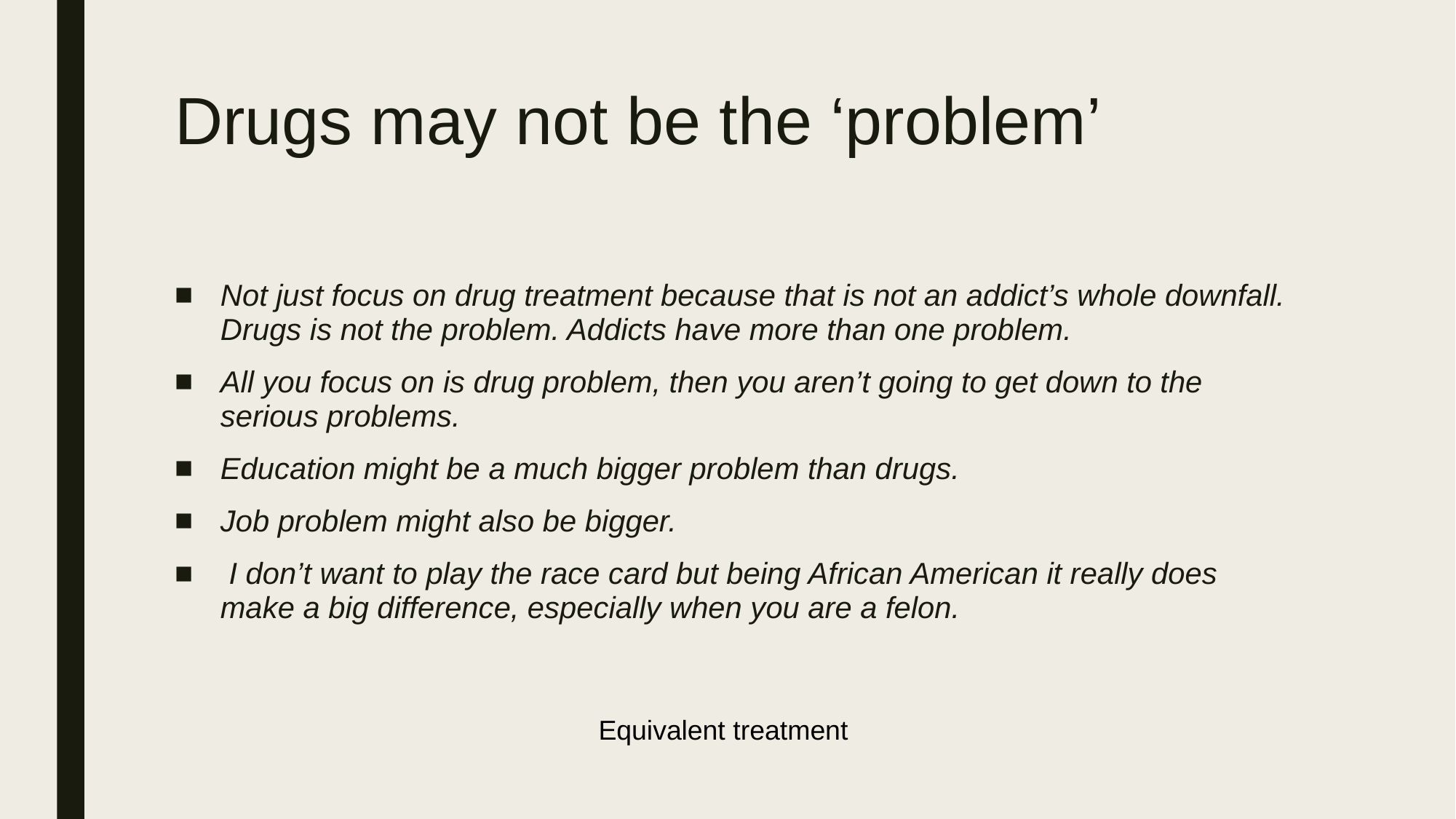

# Drugs may not be the ‘problem’
Not just focus on drug treatment because that is not an addict’s whole downfall.  Drugs is not the problem. Addicts have more than one problem.
All you focus on is drug problem, then you aren’t going to get down to the serious problems.
Education might be a much bigger problem than drugs.
Job problem might also be bigger.
 I don’t want to play the race card but being African American it really does make a big difference, especially when you are a felon.
Equivalent treatment